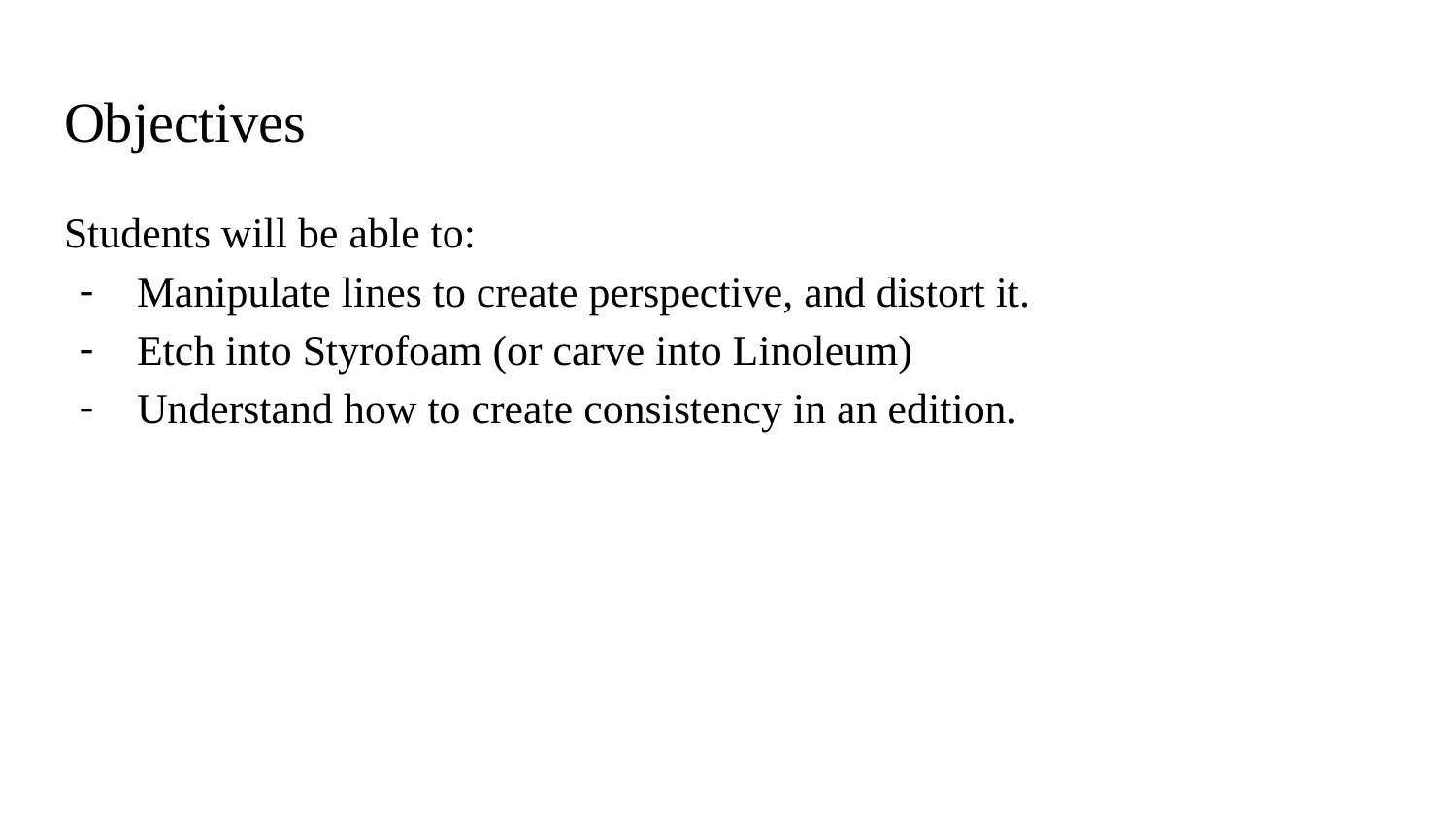

# Objectives
Students will be able to:
Manipulate lines to create perspective, and distort it.
Etch into Styrofoam (or carve into Linoleum)
Understand how to create consistency in an edition.